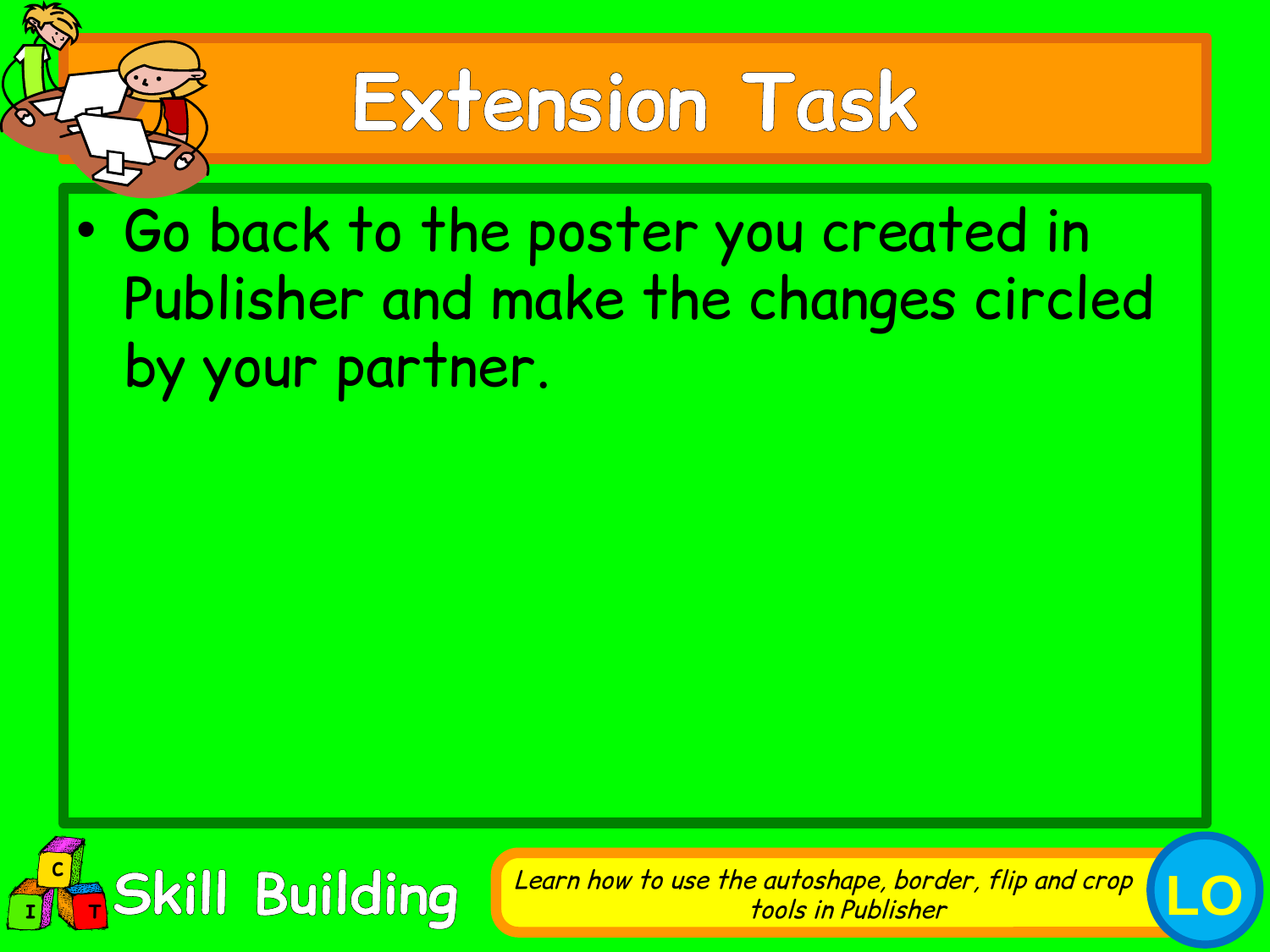

# Extension Task
Go back to the poster you created in Publisher and make the changes circled by your partner.
Learn how to use the autoshape, border, flip and crop tools in Publisher